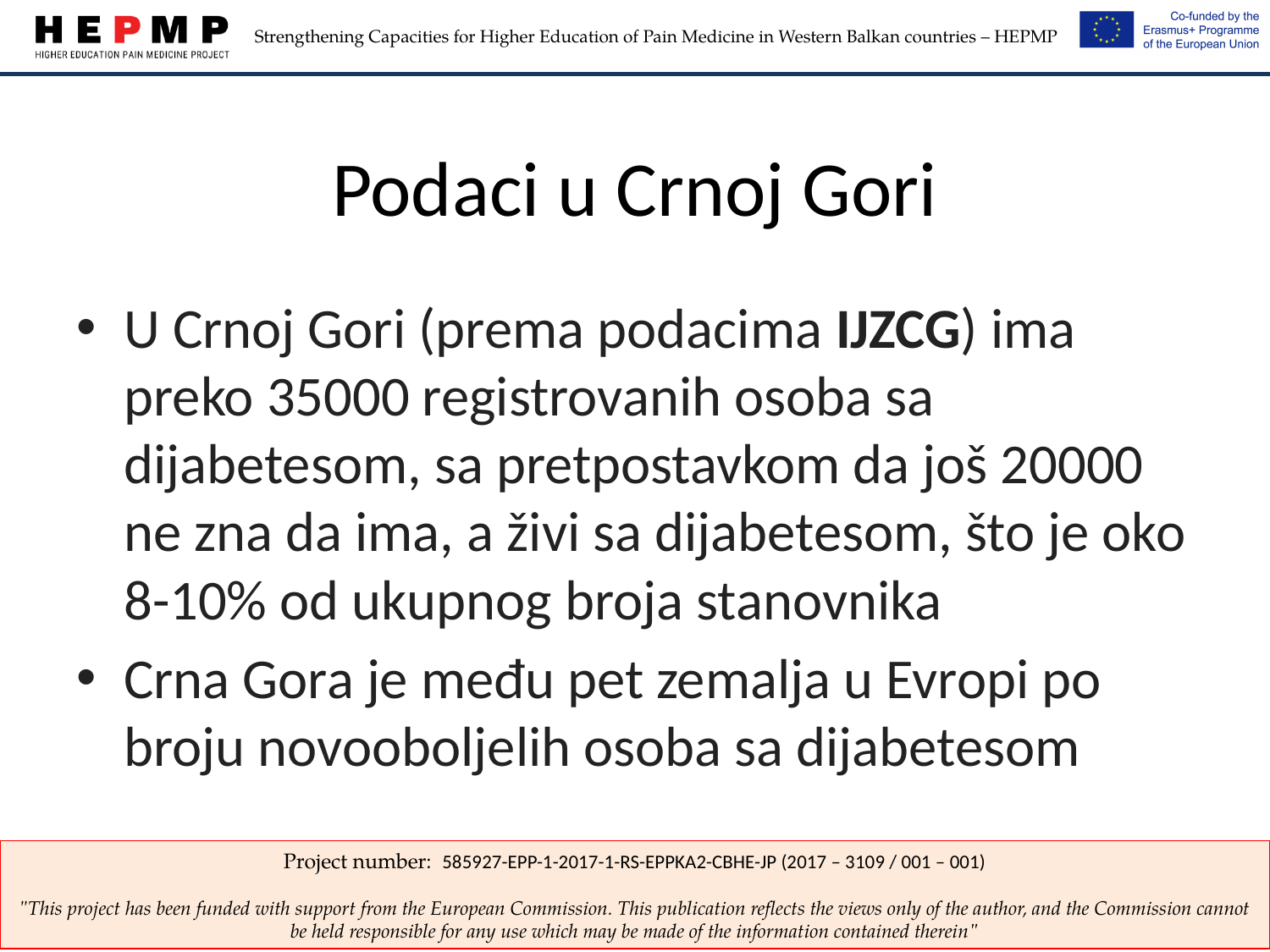

# Podaci u Crnoj Gori
U Crnoj Gori (prema podacima IJZCG) ima preko 35000 registrovanih osoba sa dijabetesom, sa pretpostavkom da još 20000 ne zna da ima, a živi sa dijabetesom, što je oko 8-10% od ukupnog broja stanovnika
Crna Gora je među pet zemalja u Evropi po broju novooboljelih osoba sa dijabetesom